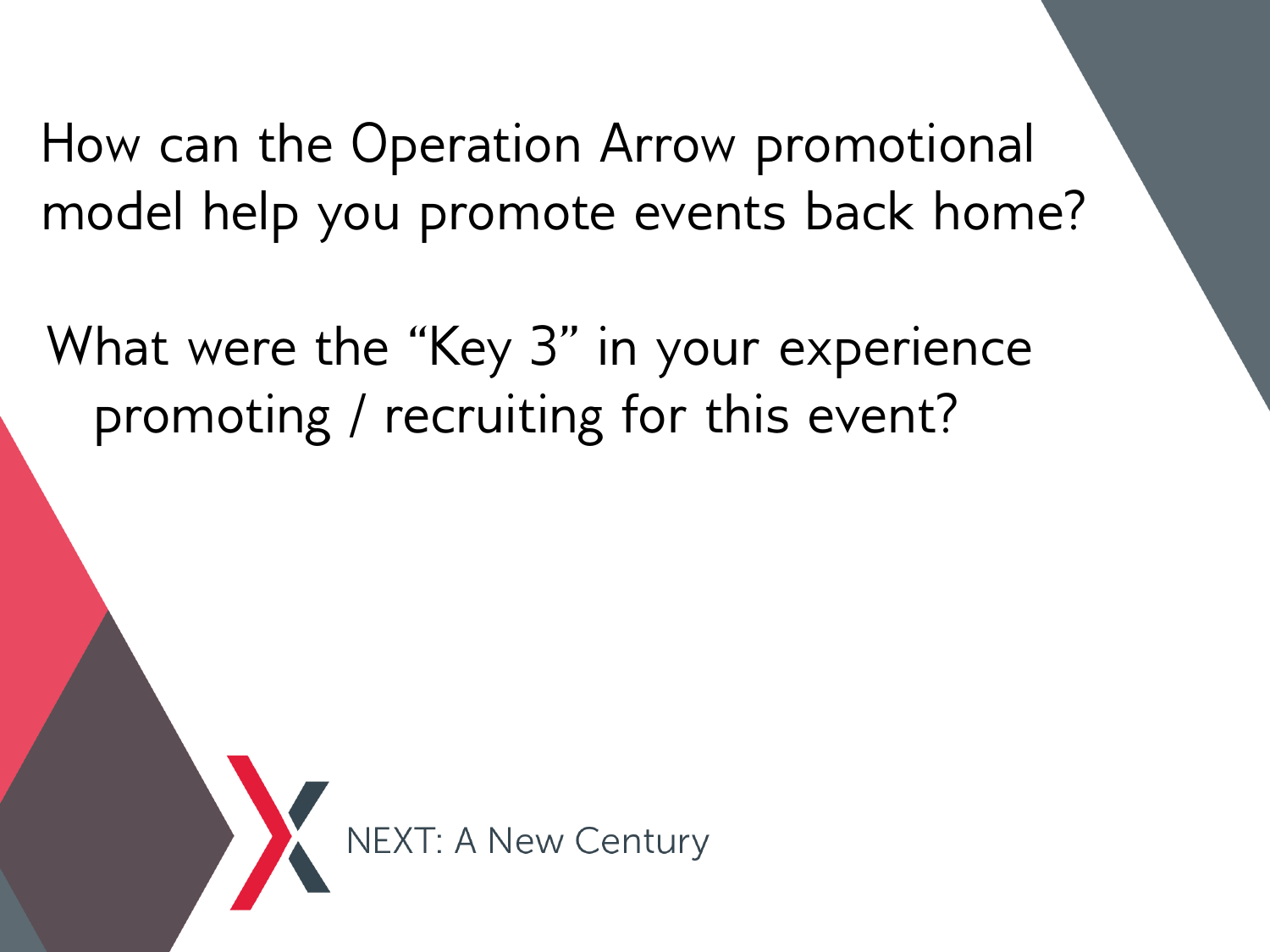

How can the Operation Arrow promotional
model help you promote events back home?

  What were the “Key 3” in your experience
 promoting / recruiting for this event?